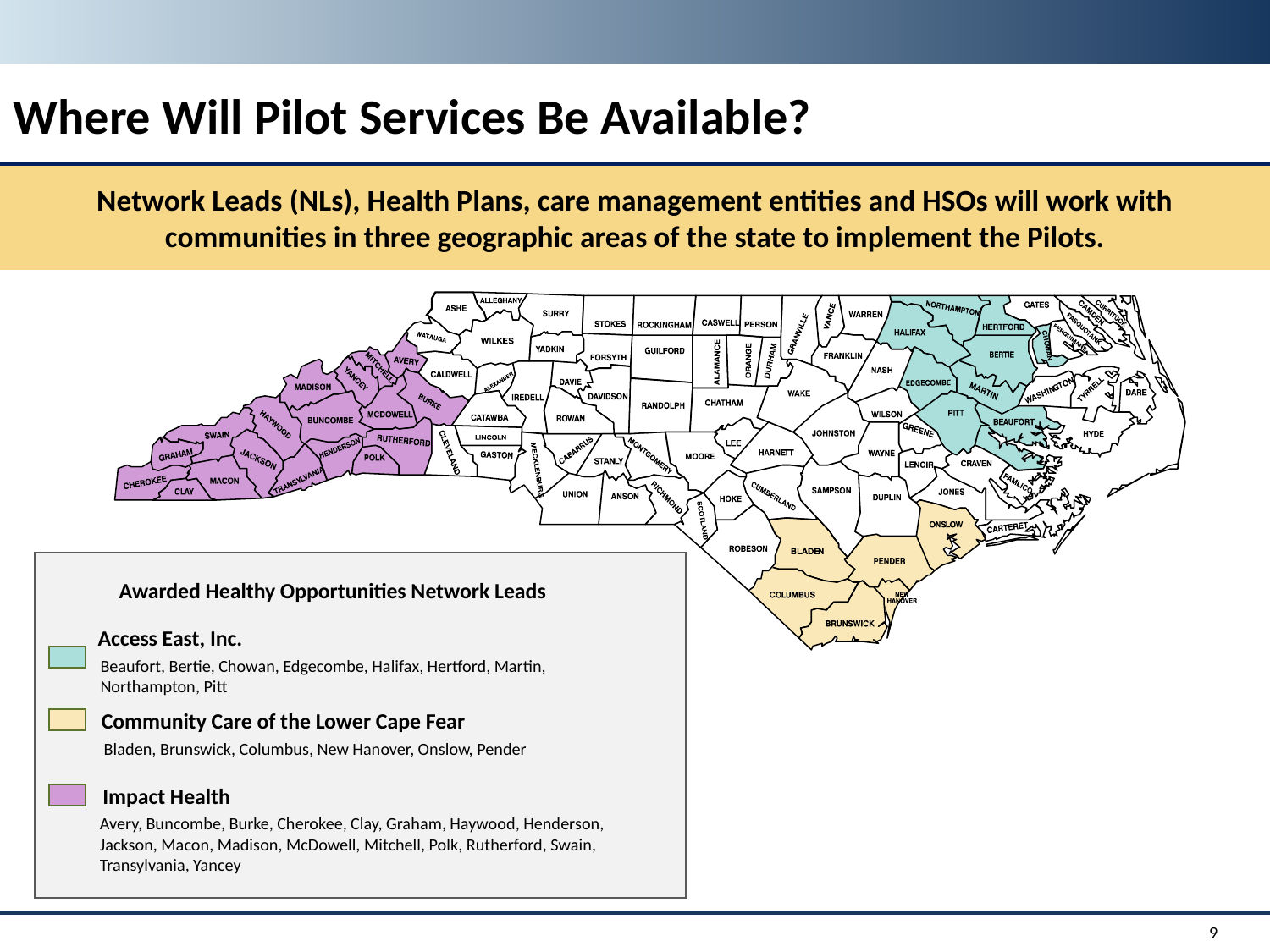

Where Will Pilot Services Be Available?
Network Leads (NLs), Health Plans, care management entities and HSOs will work with communities in three geographic areas of the state to implement the Pilots.

Awarded Healthy Opportunities Network Leads

Access East, Inc.

Beaufort, Bertie, Chowan, Edgecombe, Halifax, Hertford, Martin, Northampton, Pitt
Community Care of the Lower Cape Fear

Bladen, Brunswick, Columbus, New Hanover, Onslow, Pender
Impact Health

Avery, Buncombe, Burke, Cherokee, Clay, Graham, Haywood, Henderson, Jackson, Macon, Madison, McDowell, Mitchell, Polk, Rutherford, Swain, Transylvania, Yancey
9